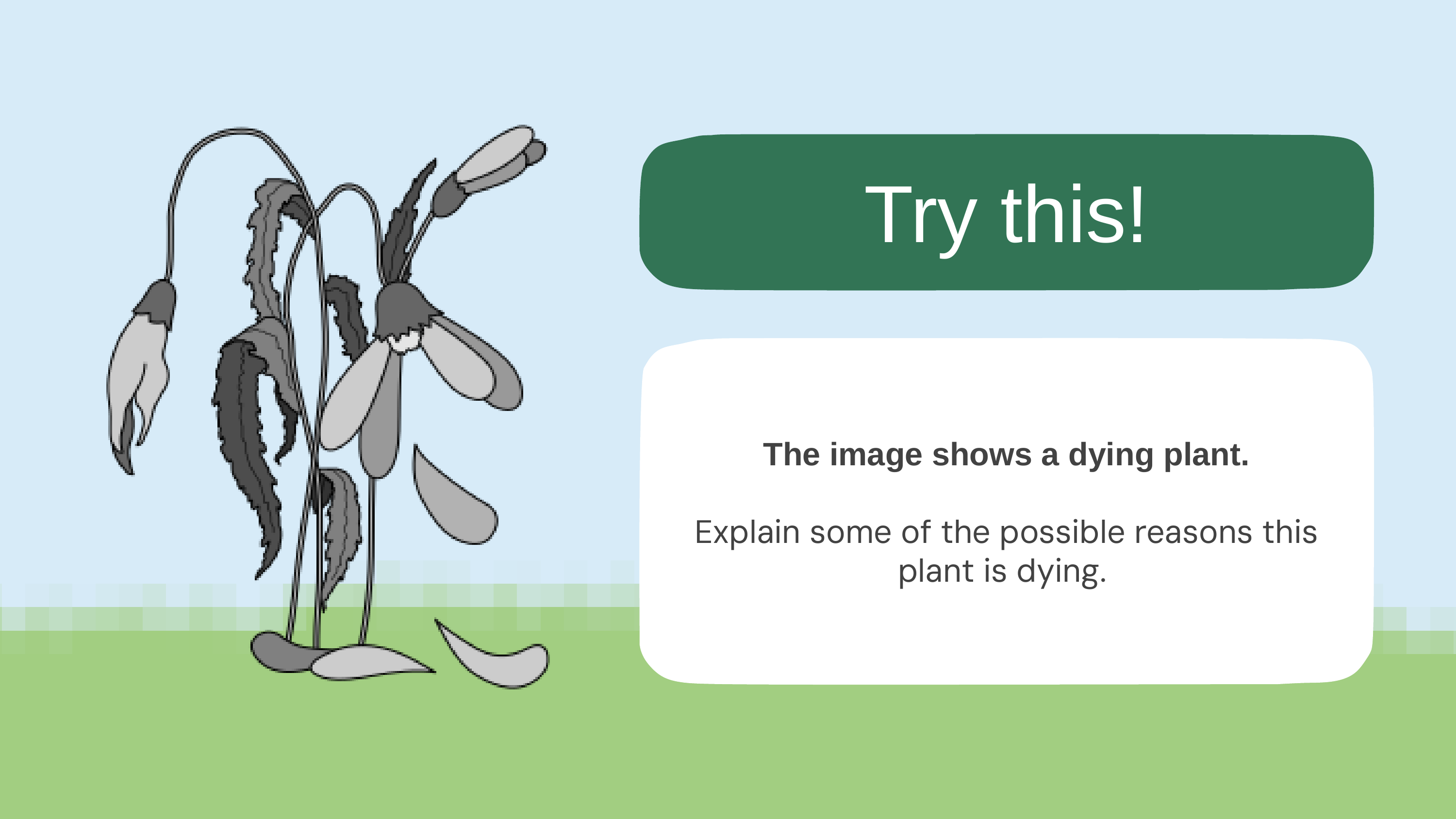

Try this!

The image shows a dying plant.

Explain some of the possible reasons this plant is dying.